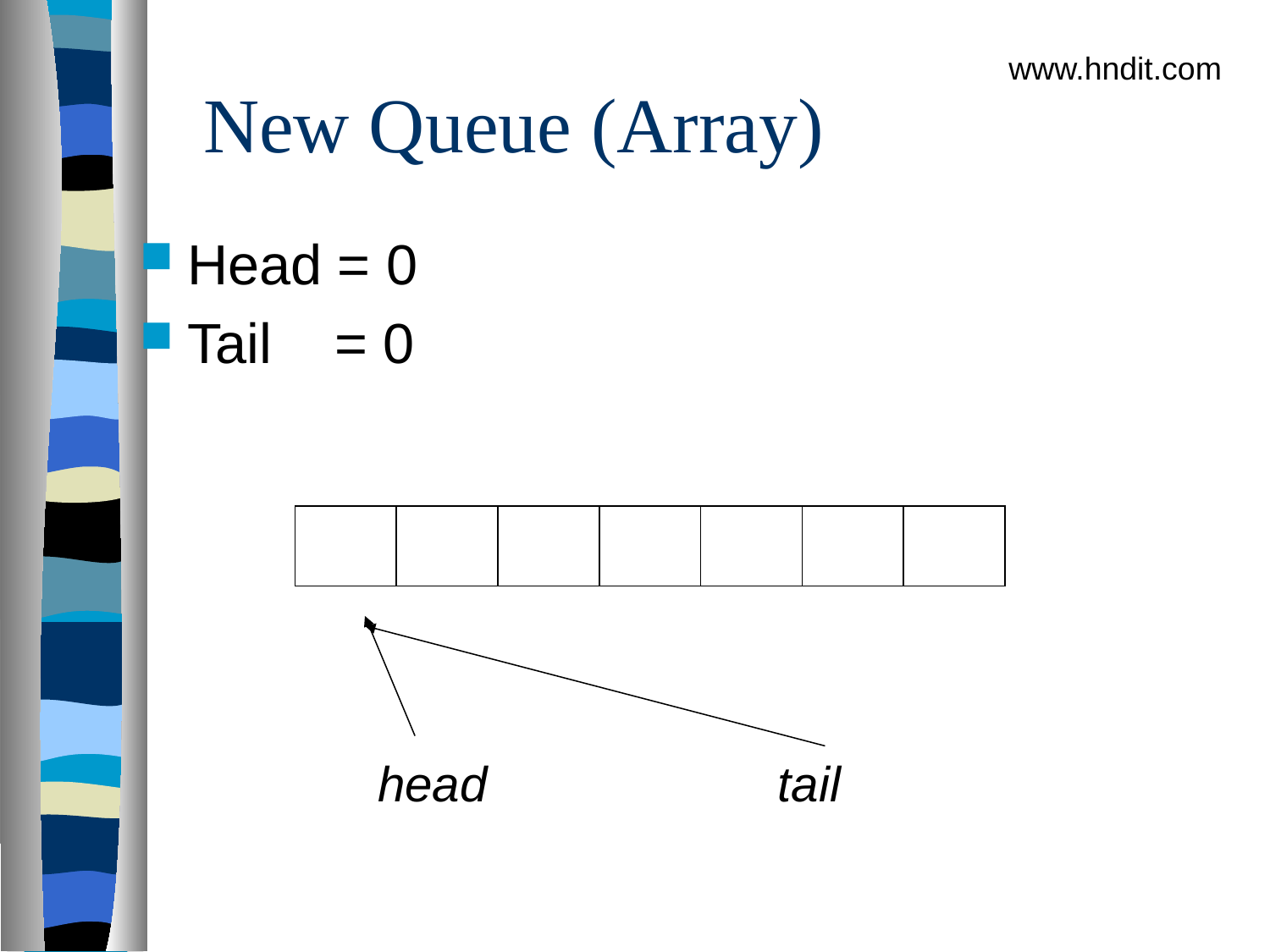

# New Queue (Array)
www.hndit.com
Head = 0
Tail    = 0

head
tail